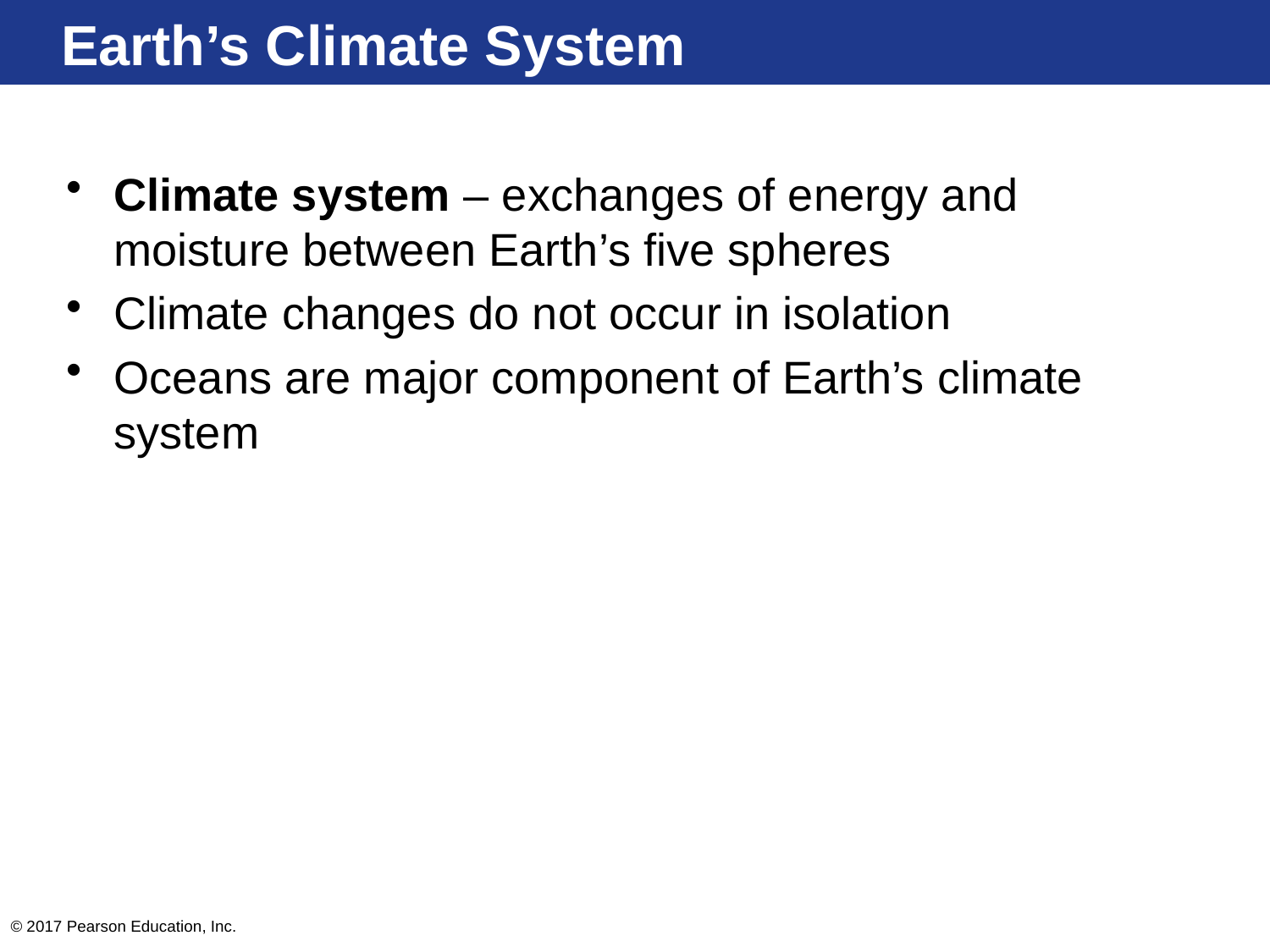

# Earth’s Climate System
Climate system – exchanges of energy and moisture between Earth’s five spheres
Climate changes do not occur in isolation
Oceans are major component of Earth’s climate system